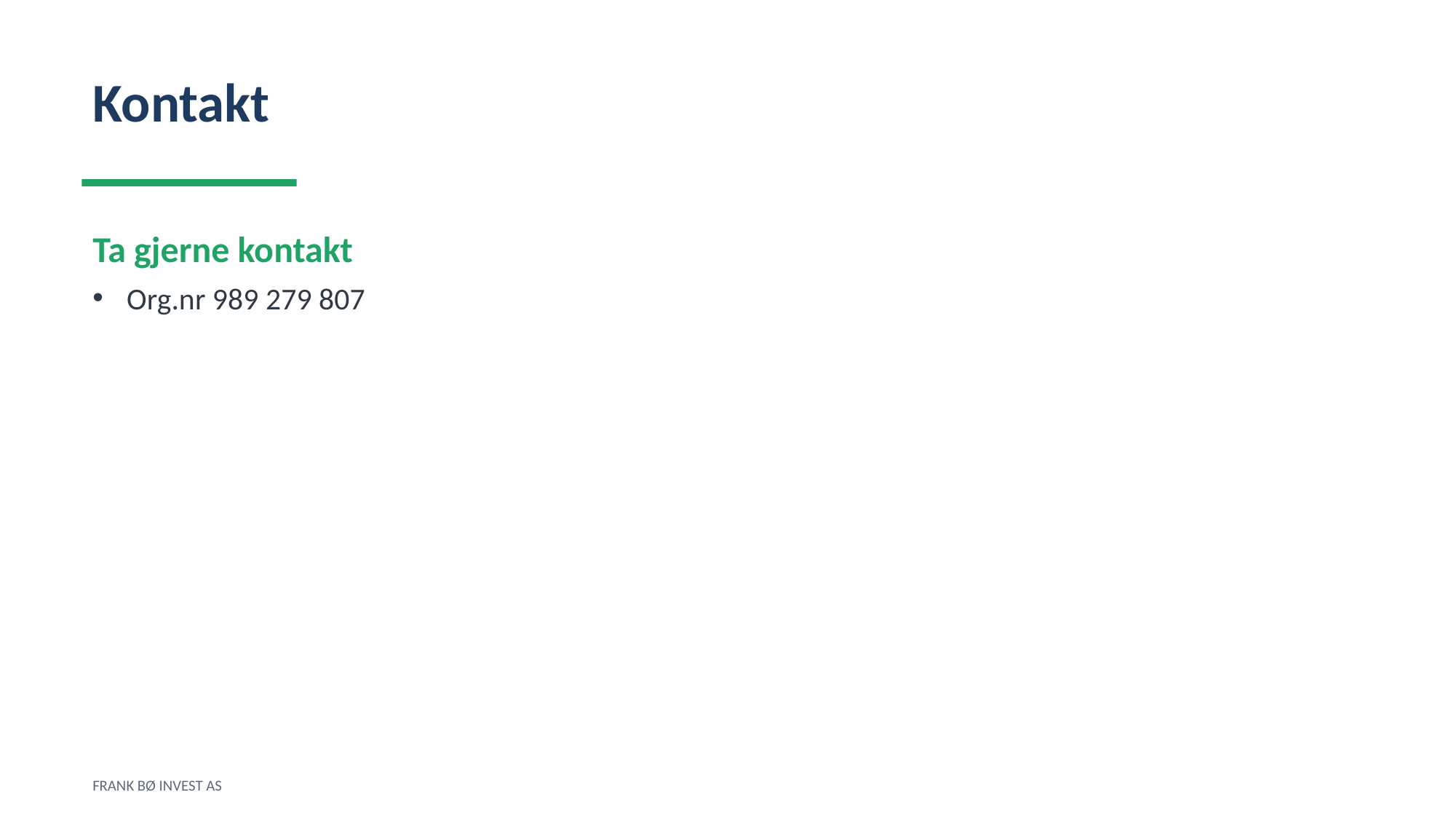

Kontakt

Ta gjerne kontakt
Org.nr 989 279 807
FRANK BØ INVEST AS